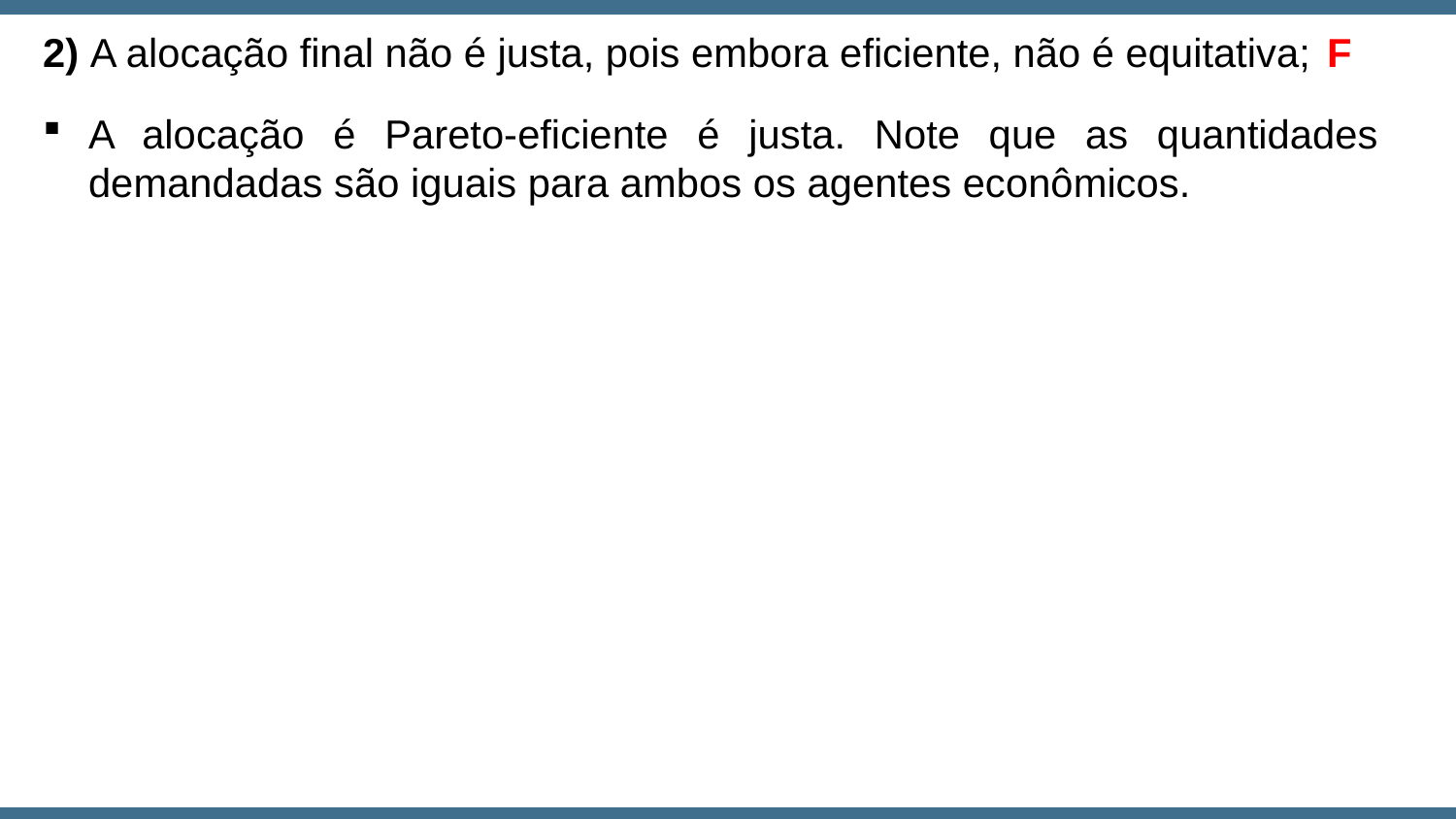

F
2) A alocação final não é justa, pois embora eficiente, não é equitativa;
A alocação é Pareto-eficiente é justa. Note que as quantidades demandadas são iguais para ambos os agentes econômicos.